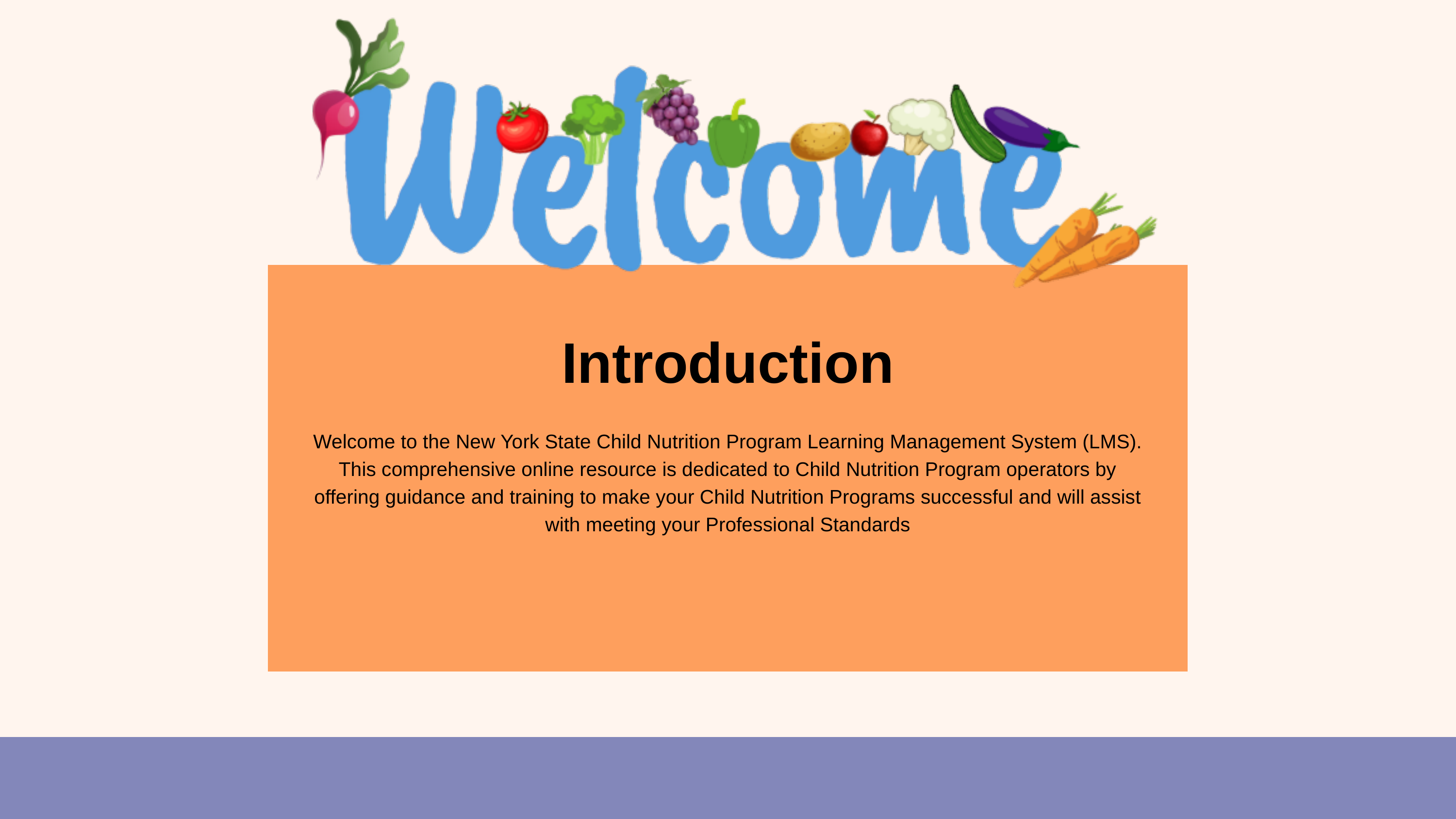

Introduction
Welcome to the New York State Child Nutrition Program Learning Management System (LMS). This comprehensive online resource is dedicated to Child Nutrition Program operators by offering guidance and training to make your Child Nutrition Programs successful and will assist with meeting your Professional Standards